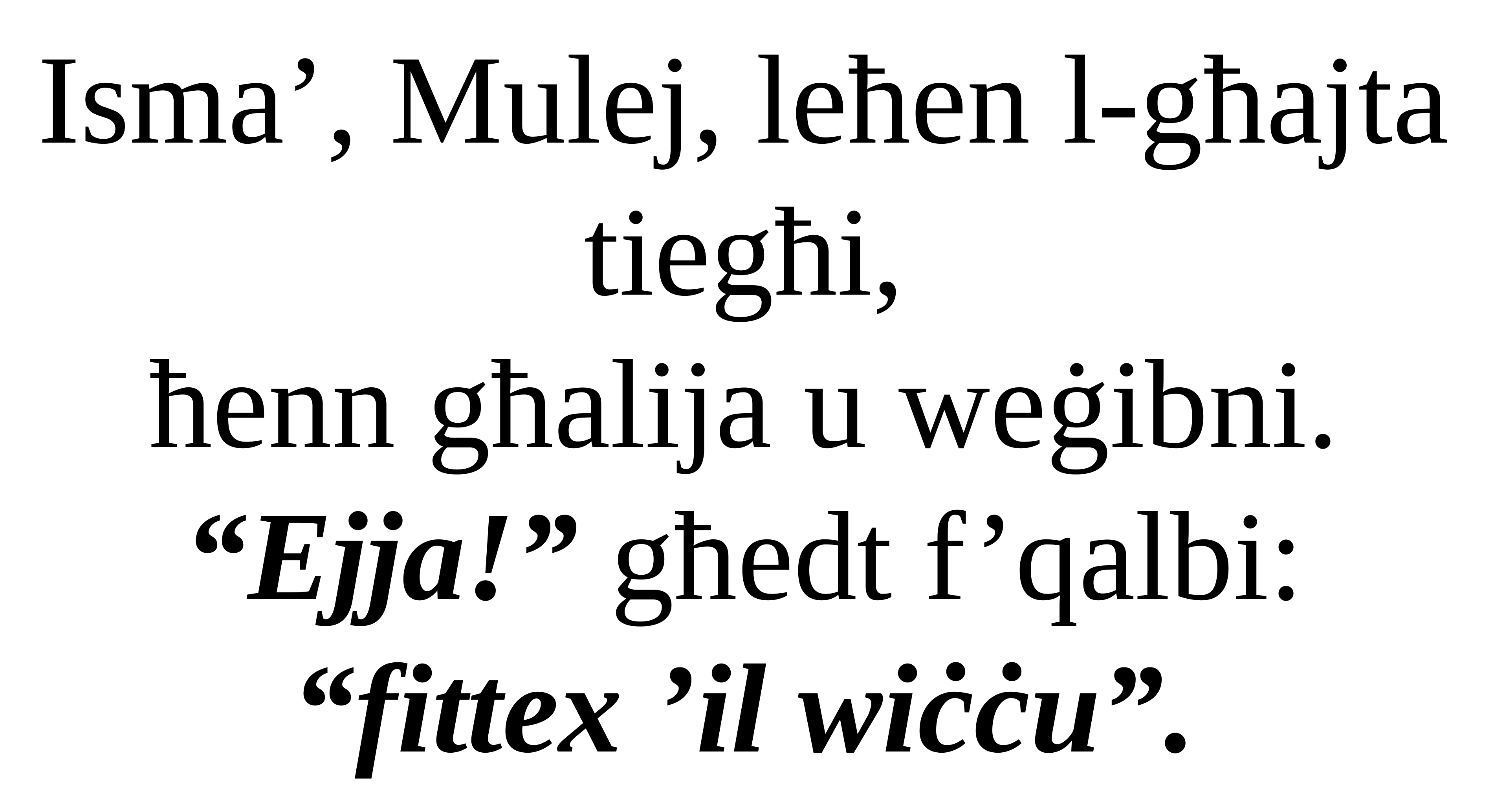

Isma’, Mulej, leħen l-għajta tiegħi,
ħenn għalija u weġibni.
“Ejja!” għedt f’qalbi: “fittex ’il wiċċu”.